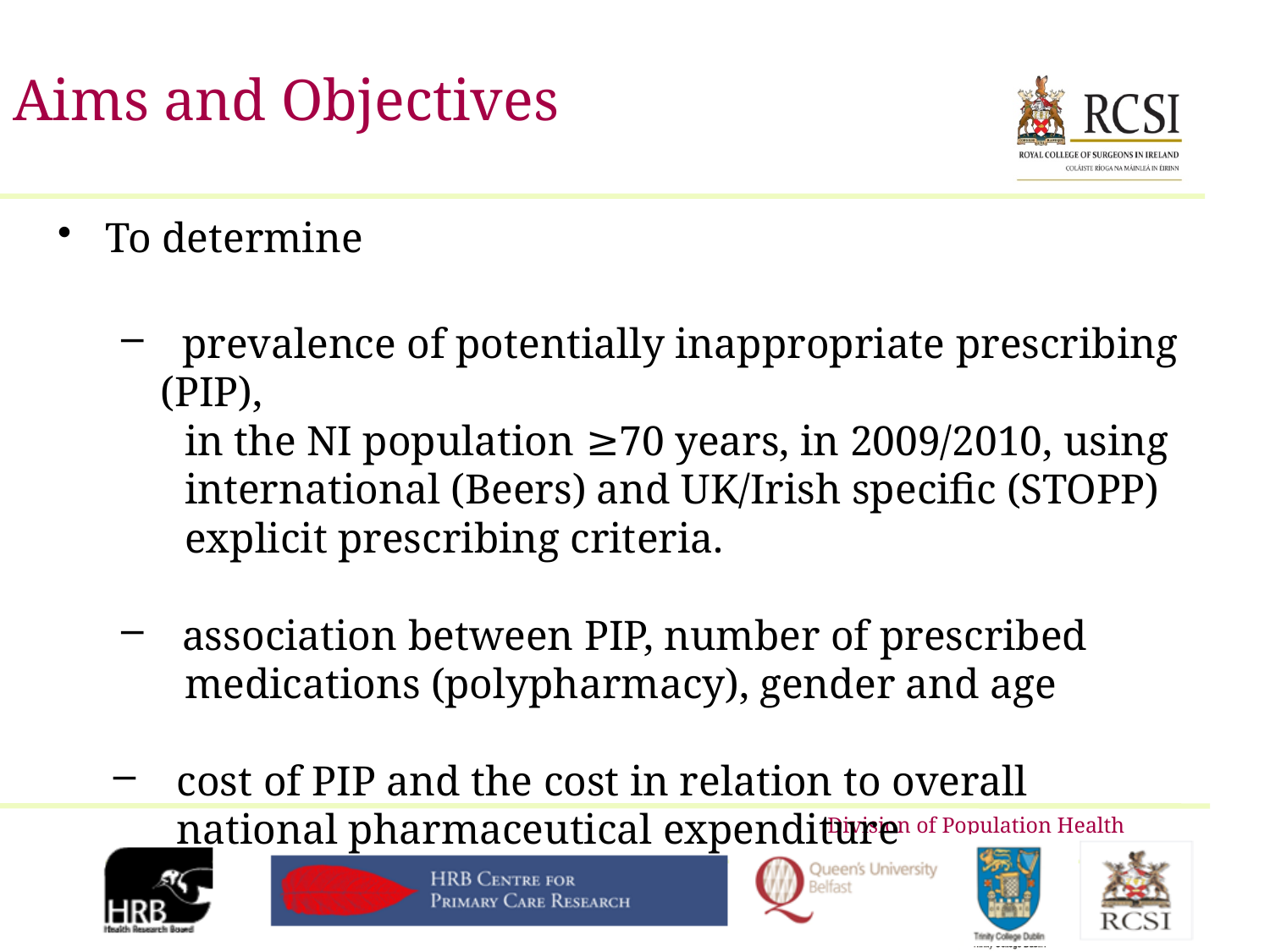

# Aims and Objectives
To determine

  prevalence of potentially inappropriate prescribing (PIP),
      in the NI population ≥70 years, in 2009/2010, using
      international (Beers) and UK/Irish specific (STOPP)
      explicit prescribing criteria.

  association between PIP, number of prescribed
            medications (polypharmacy), gender and age

cost of PIP and the cost in relation to overall
	national pharmaceutical expenditure